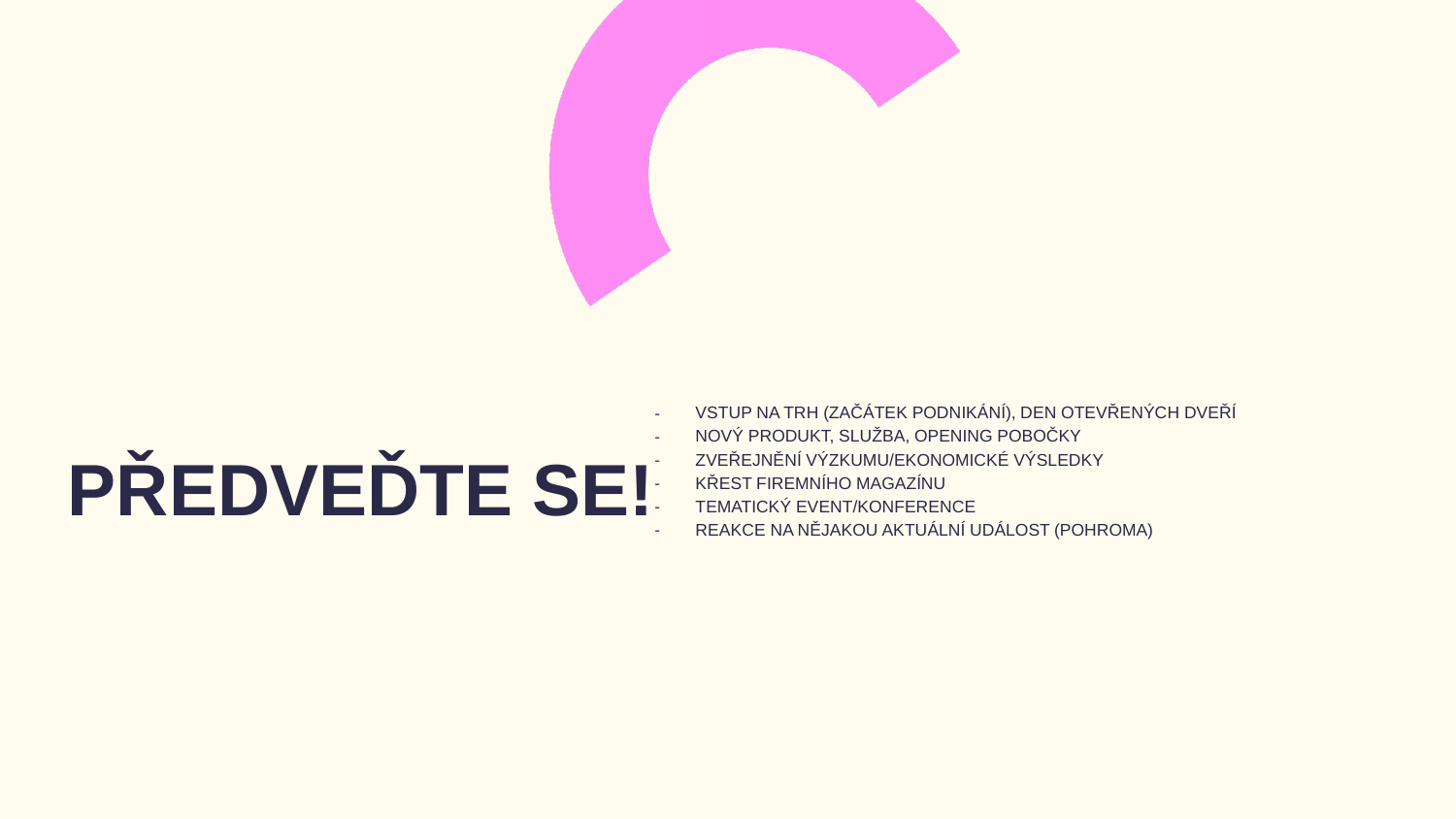

VSTUP NA TRH (ZAČÁTEK PODNIKÁNÍ), DEN OTEVŘENÝCH DVEŘÍ
NOVÝ PRODUKT, SLUŽBA, OPENING POBOČKY
ZVEŘEJNĚNÍ VÝZKUMU/EKONOMICKÉ VÝSLEDKY
KŘEST FIREMNÍHO MAGAZÍNU
TEMATICKÝ EVENT/KONFERENCE
REAKCE NA NĚJAKOU AKTUÁLNÍ UDÁLOST (POHROMA)
# PŘEDVEĎTE SE!
49